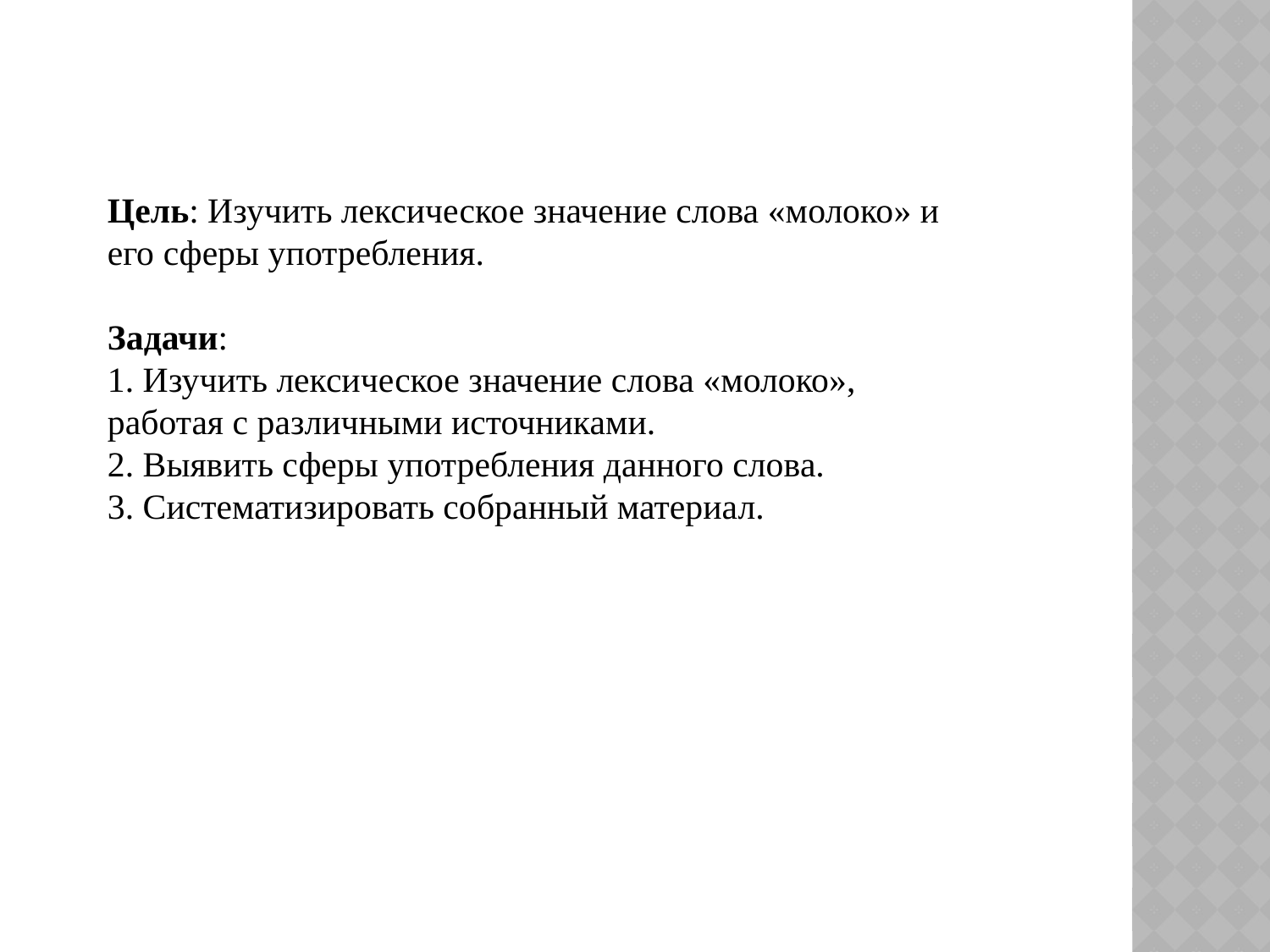

Цель: Изучить лексическое значение слова «молоко» и его сферы употребления.

Задачи:
1. Изучить лексическое значение слова «молоко», работая с различными источниками.
2. Выявить сферы употребления данного слова.
3. Систематизировать собранный материал.